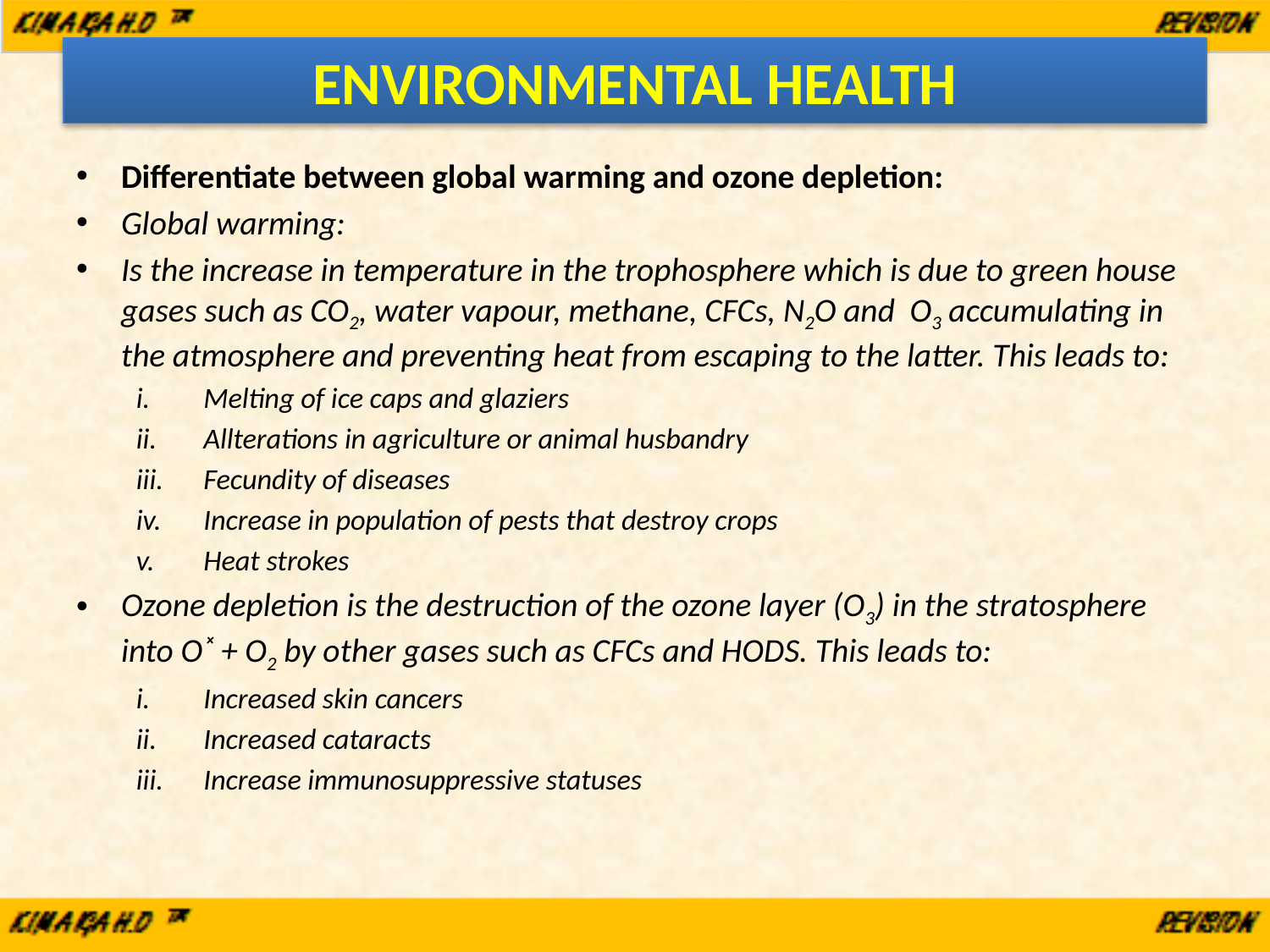

# ENVIRONMENTAL HEALTH
Differentiate between global warming and ozone depletion:
Global warming:
Is the increase in temperature in the trophosphere which is due to green house gases such as CO2, water vapour, methane, CFCs, N2O and  O3 accumulating in the atmosphere and preventing heat from escaping to the latter. This leads to:
Melting of ice caps and glaziers
Allterations in agriculture or animal husbandry
Fecundity of diseases
Increase in population of pests that destroy crops
Heat strokes
Ozone depletion is the destruction of the ozone layer (O3) in the stratosphere into O˟ + O2 by other gases such as CFCs and HODS. This leads to:
Increased skin cancers
Increased cataracts
Increase immunosuppressive statuses